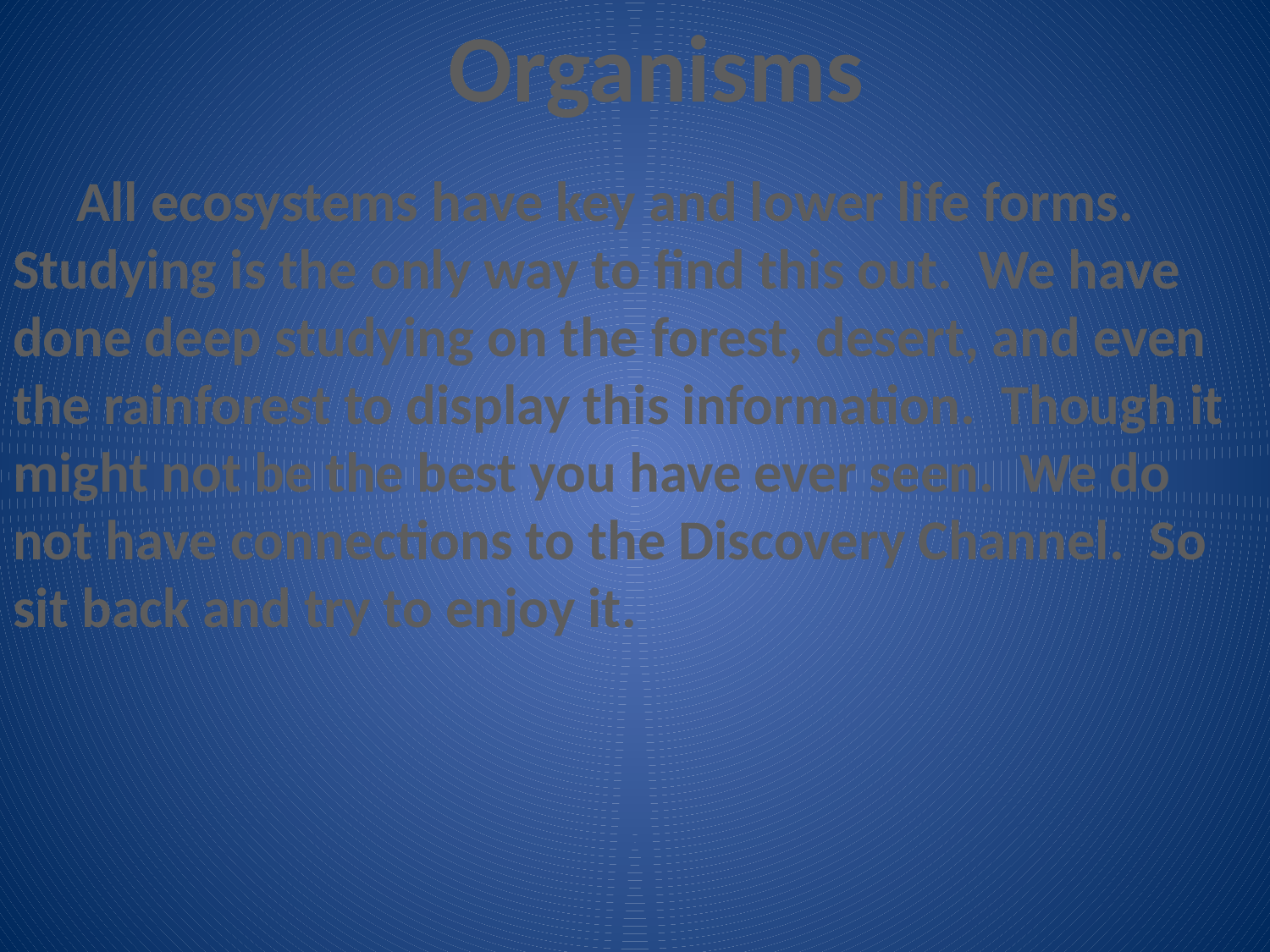

Organisms
     All ecosystems have key and lower life forms.  Studying is the only way to find this out.  We have done deep studying on the forest, desert, and even the rainforest to display this information.  Though it might not be the best you have ever seen.  We do not have connections to the Discovery Channel.  So sit back and try to enjoy it.